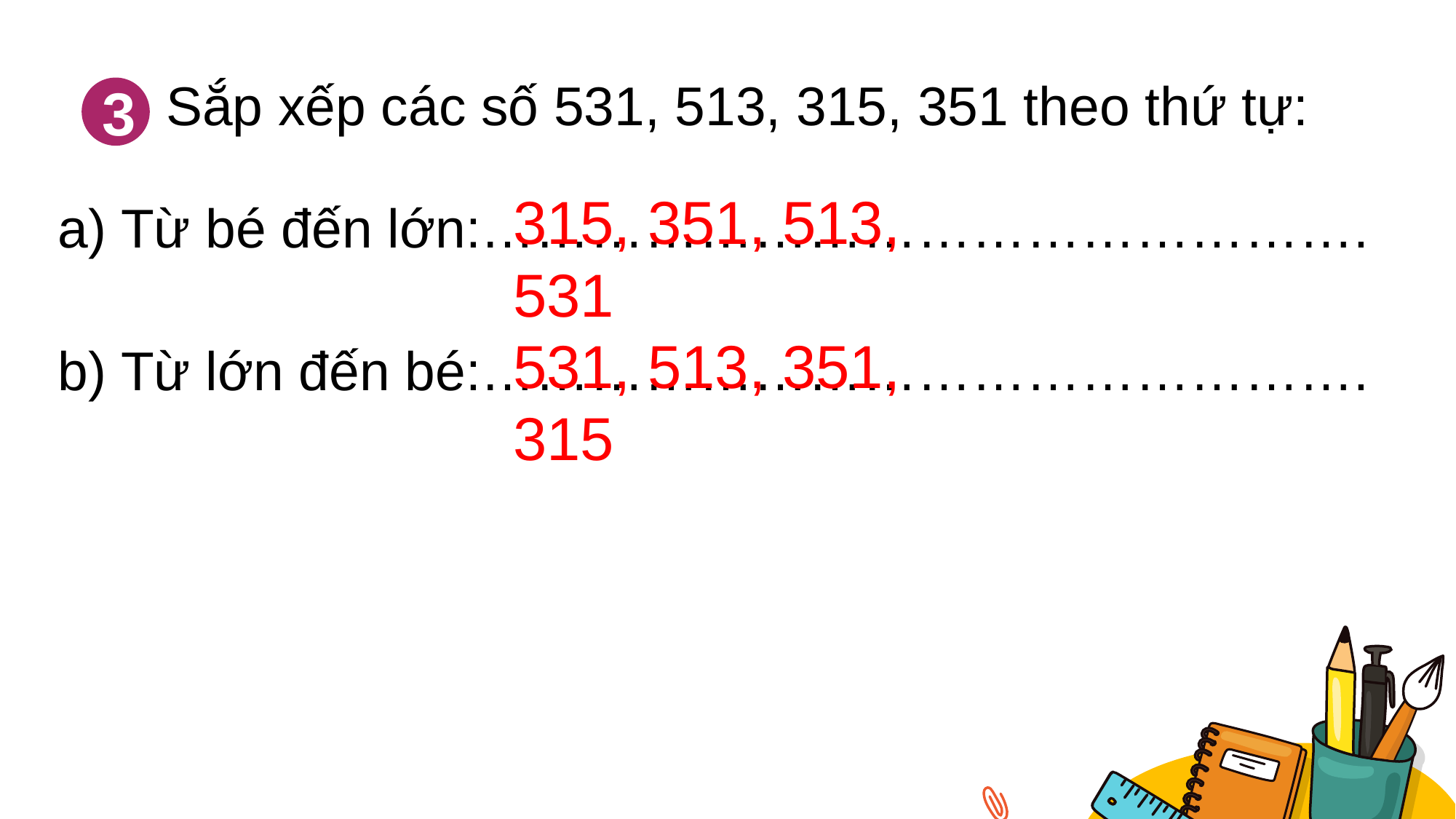

Sắp xếp các số 531, 513, 315, 351 theo thứ tự:
3
315, 351, 513, 531
a) Từ bé đến lớn:………………………………………….
531, 513, 351, 315
b) Từ lớn đến bé:………………………………………….